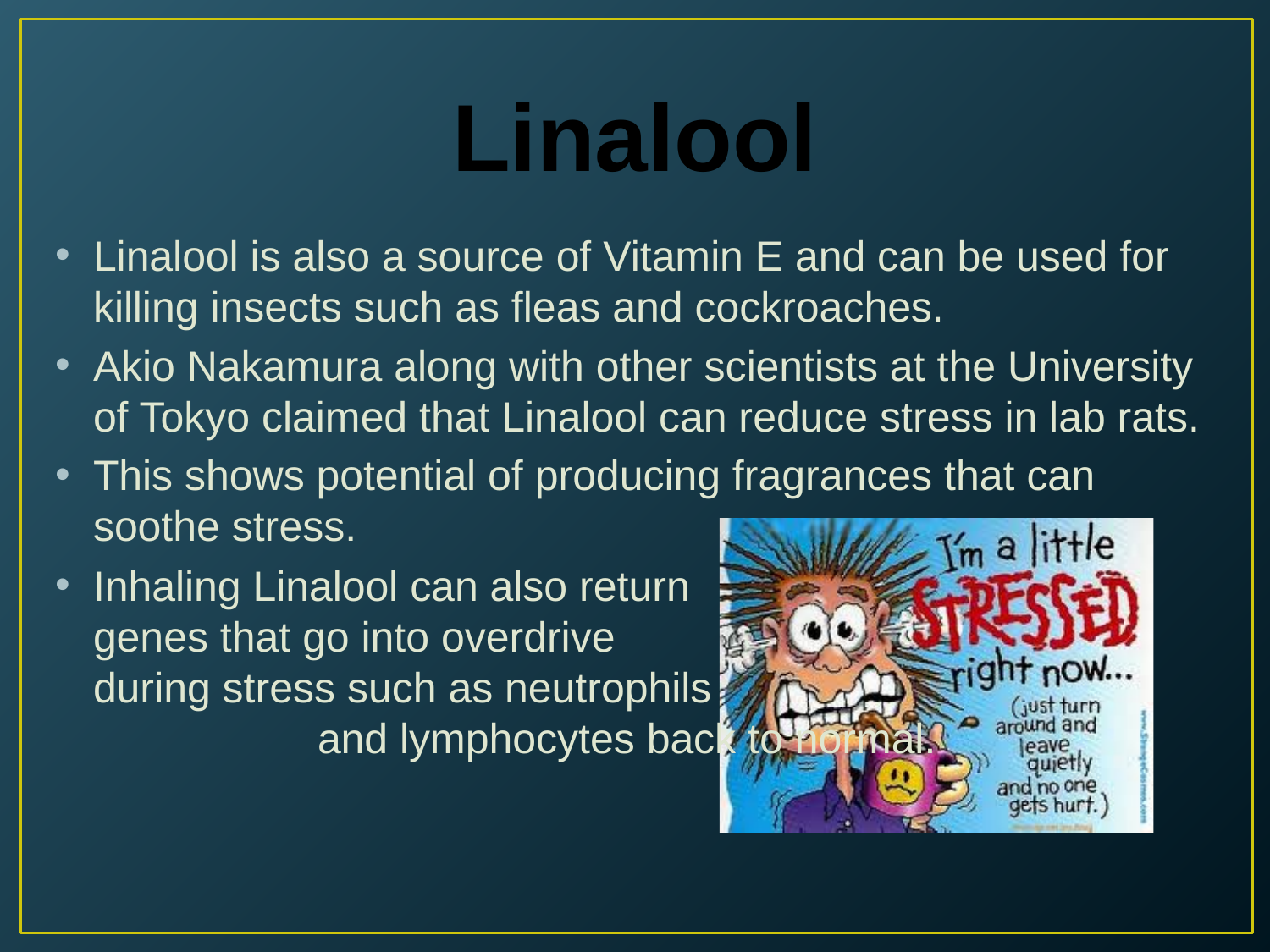

# Linalool
Linalool is also a source of Vitamin E and can be used for killing insects such as fleas and cockroaches.
Akio Nakamura along with other scientists at the University of Tokyo claimed that Linalool can reduce stress in lab rats.
This shows potential of producing fragrances that can soothe stress.
Inhaling Linalool can also return                                          genes that go into overdrive                                          during stress such as neutrophils                                                              and lymphocytes back to normal.